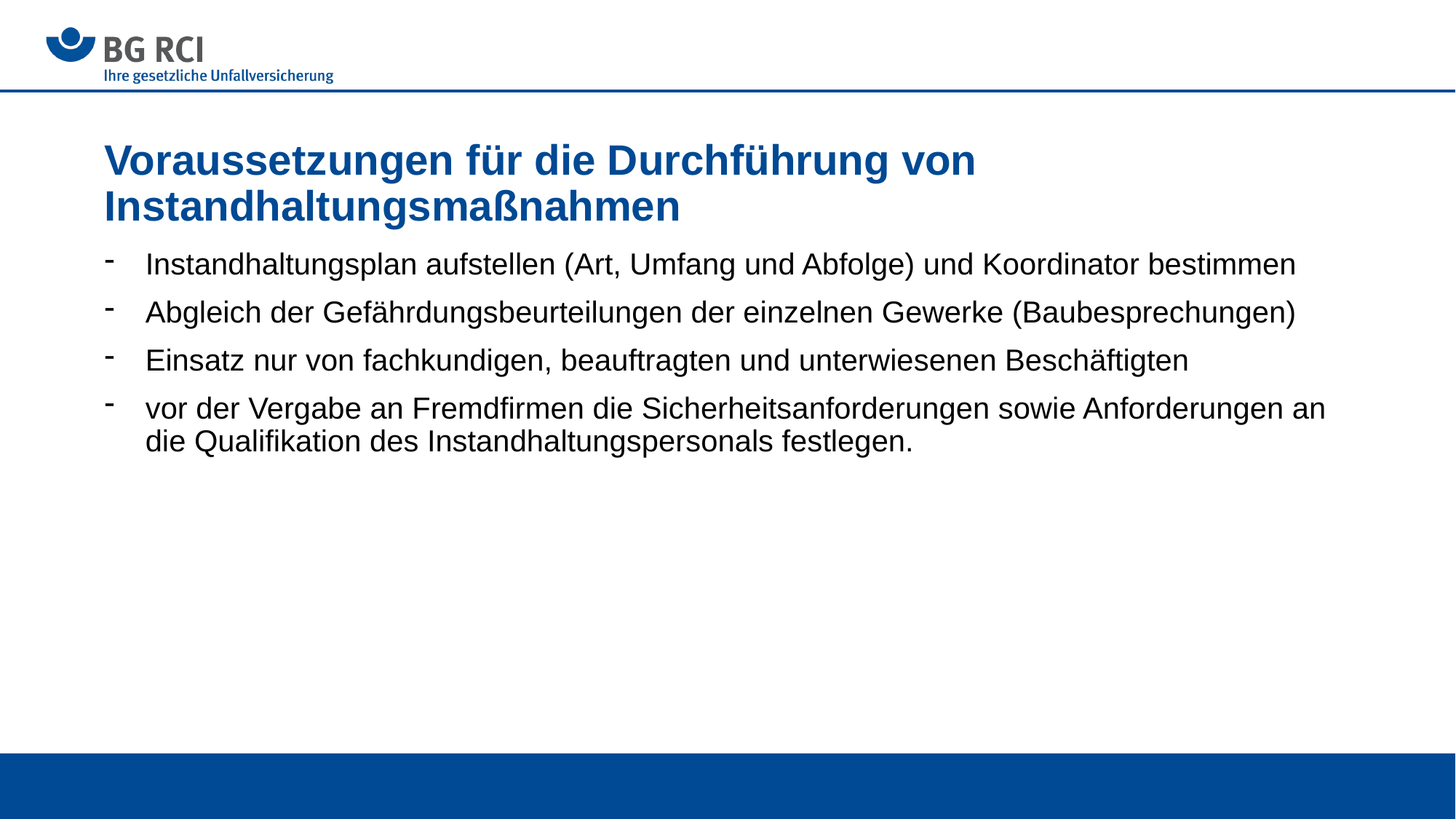

# Voraussetzungen für die Durchführung von Instandhaltungsmaßnahmen
Instandhaltungsplan aufstellen (Art, Umfang und Abfolge) und Koordinator bestimmen
Abgleich der Gefährdungsbeurteilungen der einzelnen Gewerke (Baubesprechungen)
Einsatz nur von fachkundigen, beauftragten und unterwiesenen Beschäftigten
vor der Vergabe an Fremdfirmen die Sicherheitsanforderungen sowie Anforderungen an die Qualifikation des Instandhaltungspersonals festlegen.